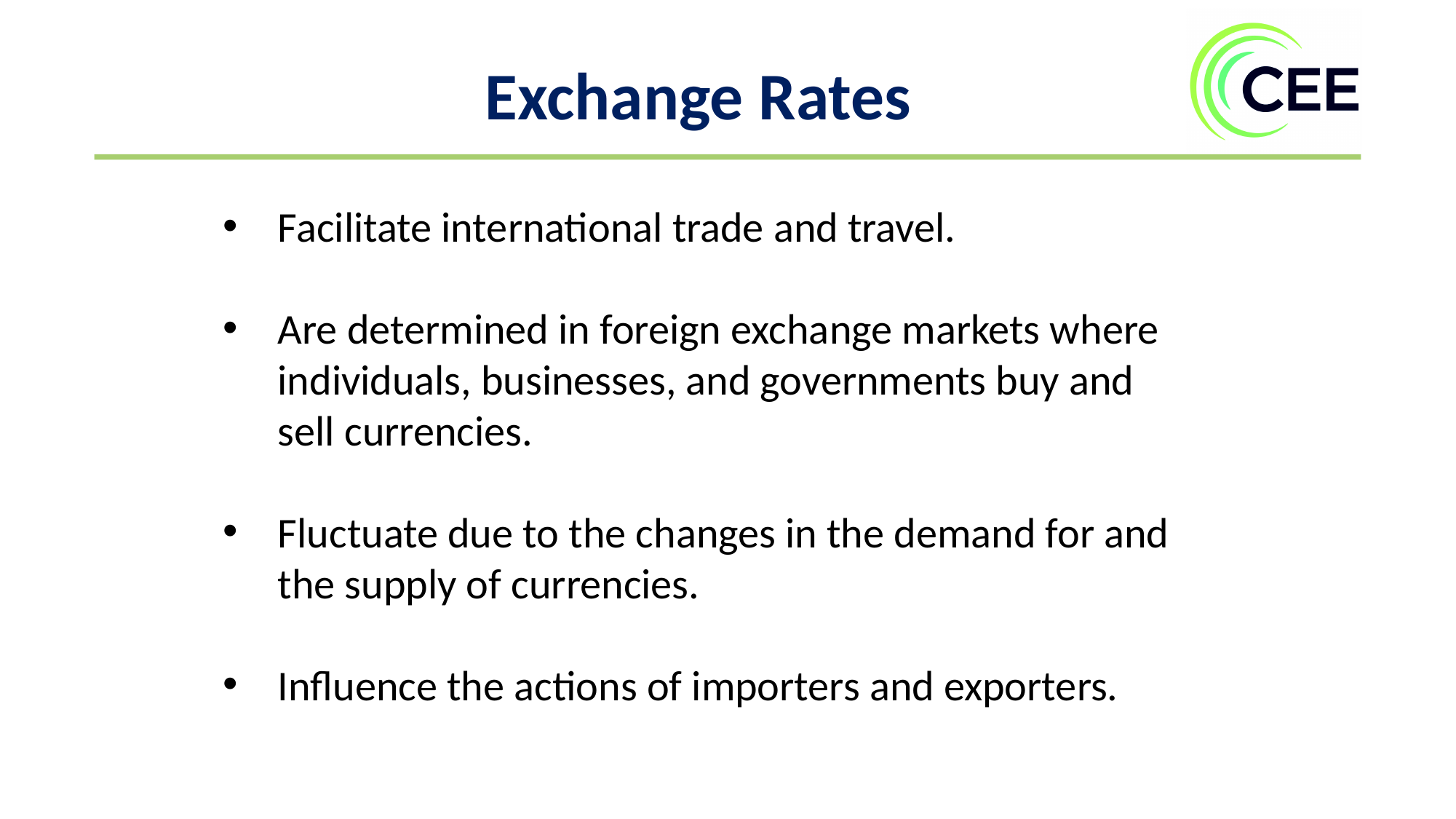

Exchange Rates
Facilitate international trade and travel.

Are determined in foreign exchange markets where individuals, businesses, and governments buy and sell currencies.

Fluctuate due to the changes in the demand for and the supply of currencies.

Influence the actions of importers and exporters.